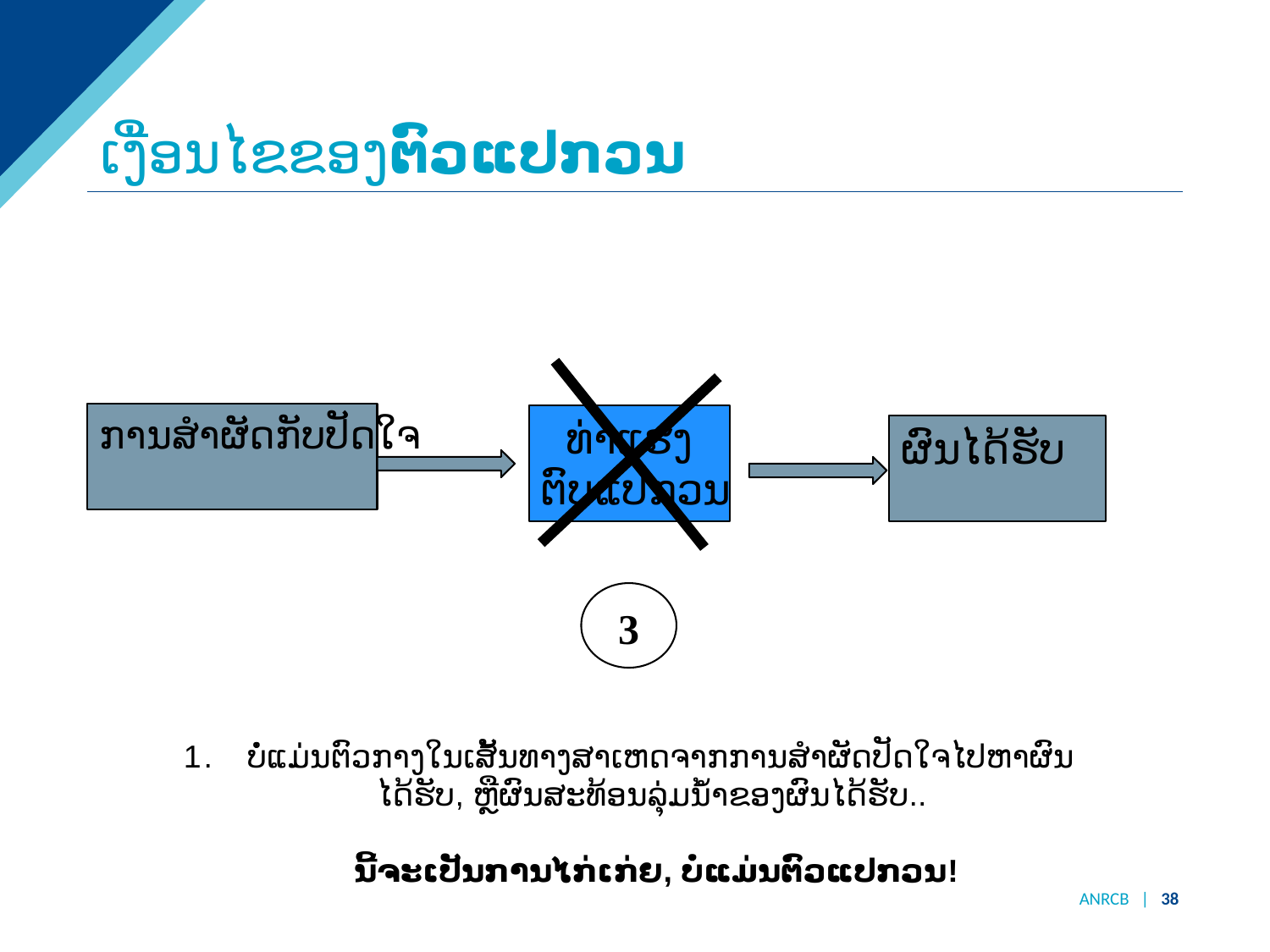

# ເງື່ອນໄຂຂອງຕົວແປກວນ
ການສຳຜັດກັບປັດໃຈ
ທ່າແຮງ
 ຕົບແປກວນ
ຜົນໄດ້ຮັບ

3
ບໍ່ແມ່ນຕົວກາງໃນເສັ້ນທາງສາເຫດຈາກການສຳຜັດປັດໃຈໄປຫາຜົນໄດ້ຮັບ, ຫຼືຜົນສະທ້ອນລຸ່ມນ້ໍາຂອງຜົນໄດ້ຮັບ..

ນີ້ຈະເປັນການໄກ່ເກ່ຍ, ບໍ່ແມ່ນຕົວແປກວນ!
ANRCB   |   38